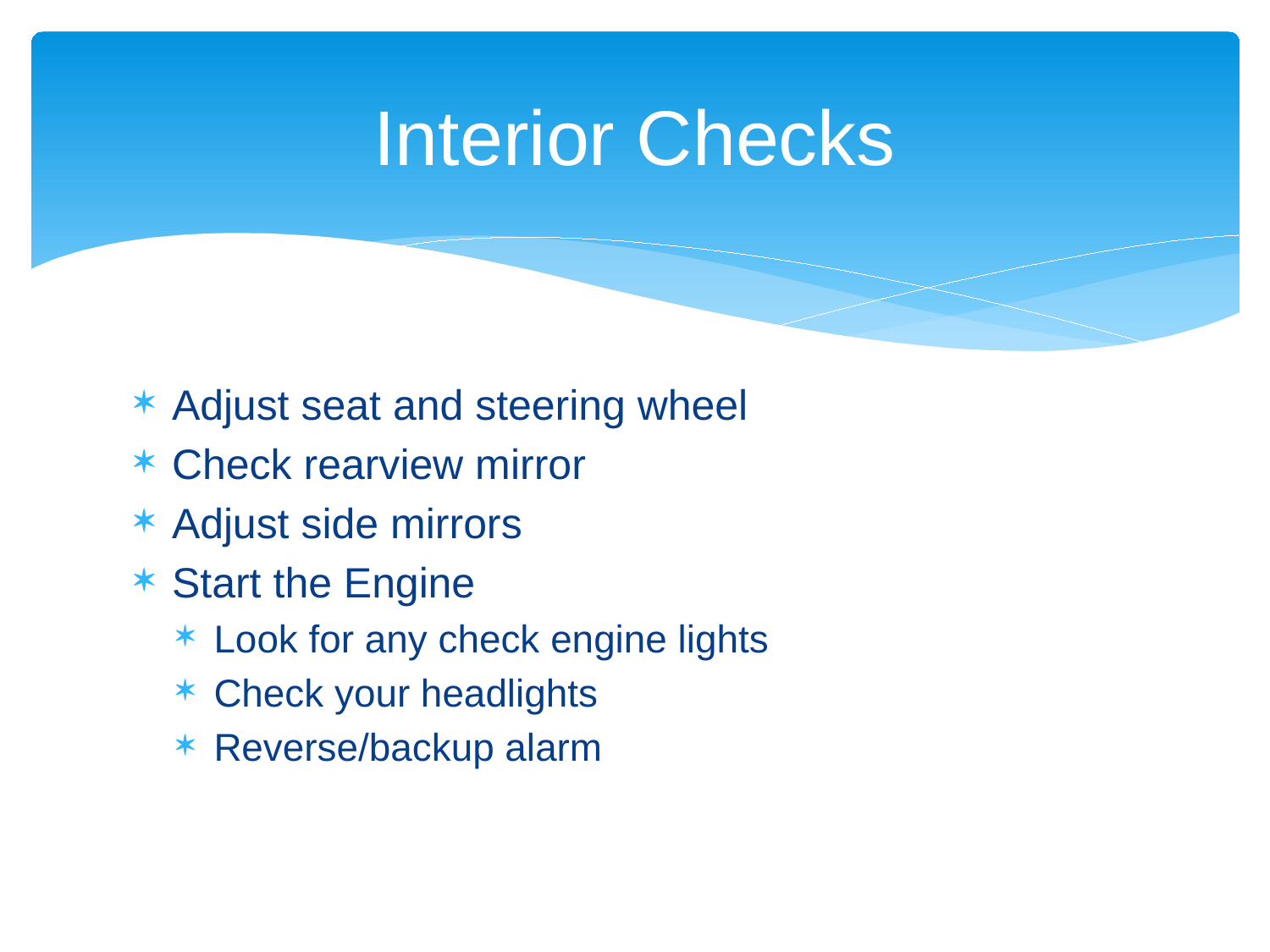

# Interior Checks
Adjust seat and steering wheel
Check rearview mirror
Adjust side mirrors
Start the Engine
Look for any check engine lights
Check your headlights
Reverse/backup alarm